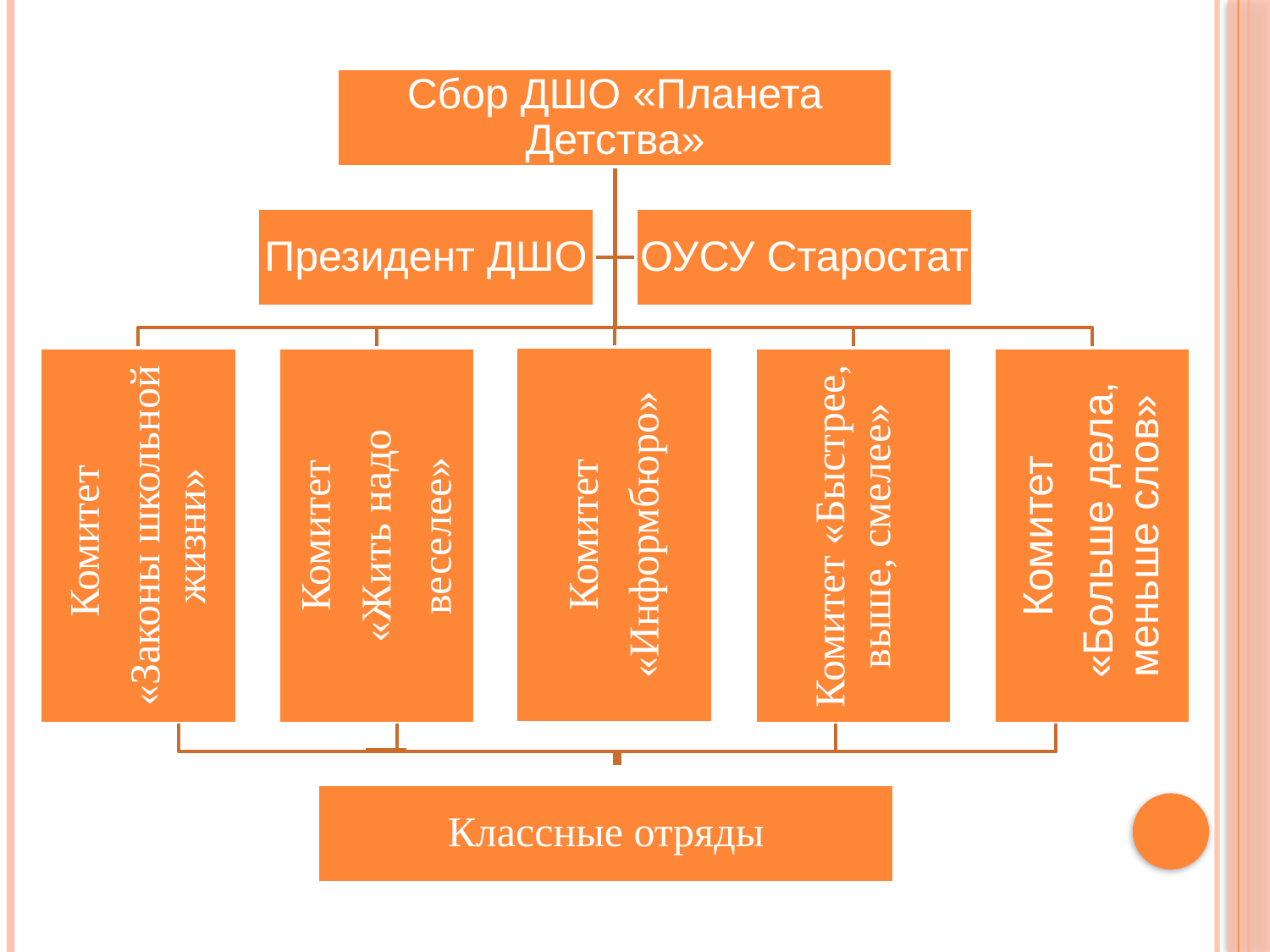

Сбор ДШО «Планета Детства»
Комитет
«Законы школьной жизни»
Комитет
«Жить надо
веселее»
Комитет
«Информбюро»
Классные отряды
Комитет «Быстрее, выше, смелее»
Комитет
 «Больше дела, меньше слов»
Президент ДШО
ОУСУ Старостат